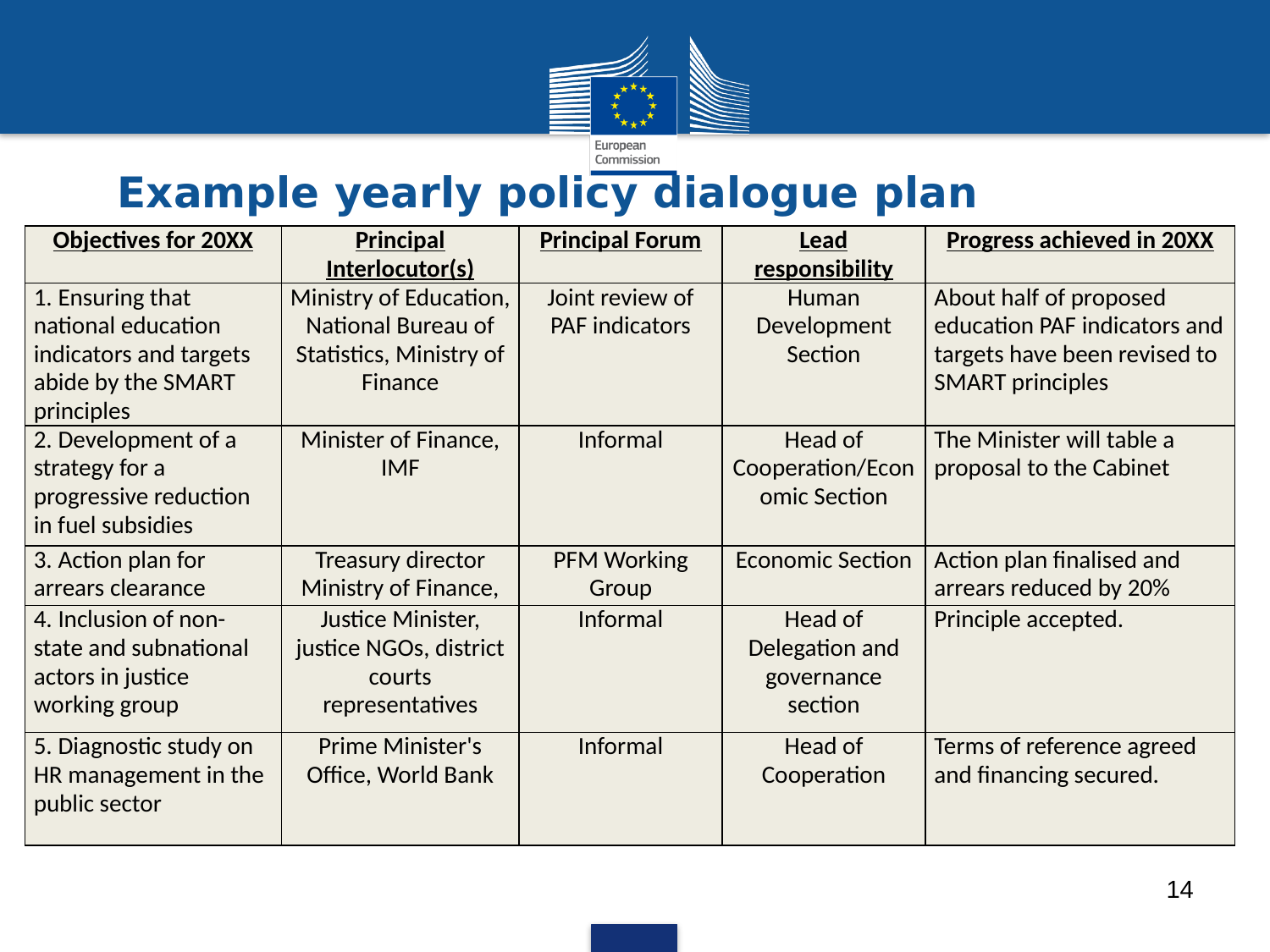

# Example yearly policy dialogue plan
| Objectives for 20XX | Principal Interlocutor(s) | Principal Forum | Lead responsibility | Progress achieved in 20XX |
| --- | --- | --- | --- | --- |
| 1. Ensuring that national education indicators and targets abide by the SMART principles | Ministry of Education, National Bureau of Statistics, Ministry of Finance | Joint review of PAF indicators | Human Development Section | About half of proposed education PAF indicators and targets have been revised to SMART principles |
| 2. Development of a strategy for a progressive reduction in fuel subsidies | Minister of Finance, IMF | Informal | Head of Cooperation/Economic Section | The Minister will table a proposal to the Cabinet |
| 3. Action plan for arrears clearance | Treasury director Ministry of Finance, | PFM Working Group | Economic Section | Action plan finalised and arrears reduced by 20% |
| 4. Inclusion of non-state and subnational actors in justice working group | Justice Minister, justice NGOs, district courts representatives | Informal | Head of Delegation and governance section | Principle accepted. |
| 5. Diagnostic study on HR management in the public sector | Prime Minister's Office, World Bank | Informal | Head of Cooperation | Terms of reference agreed and financing secured. |
14